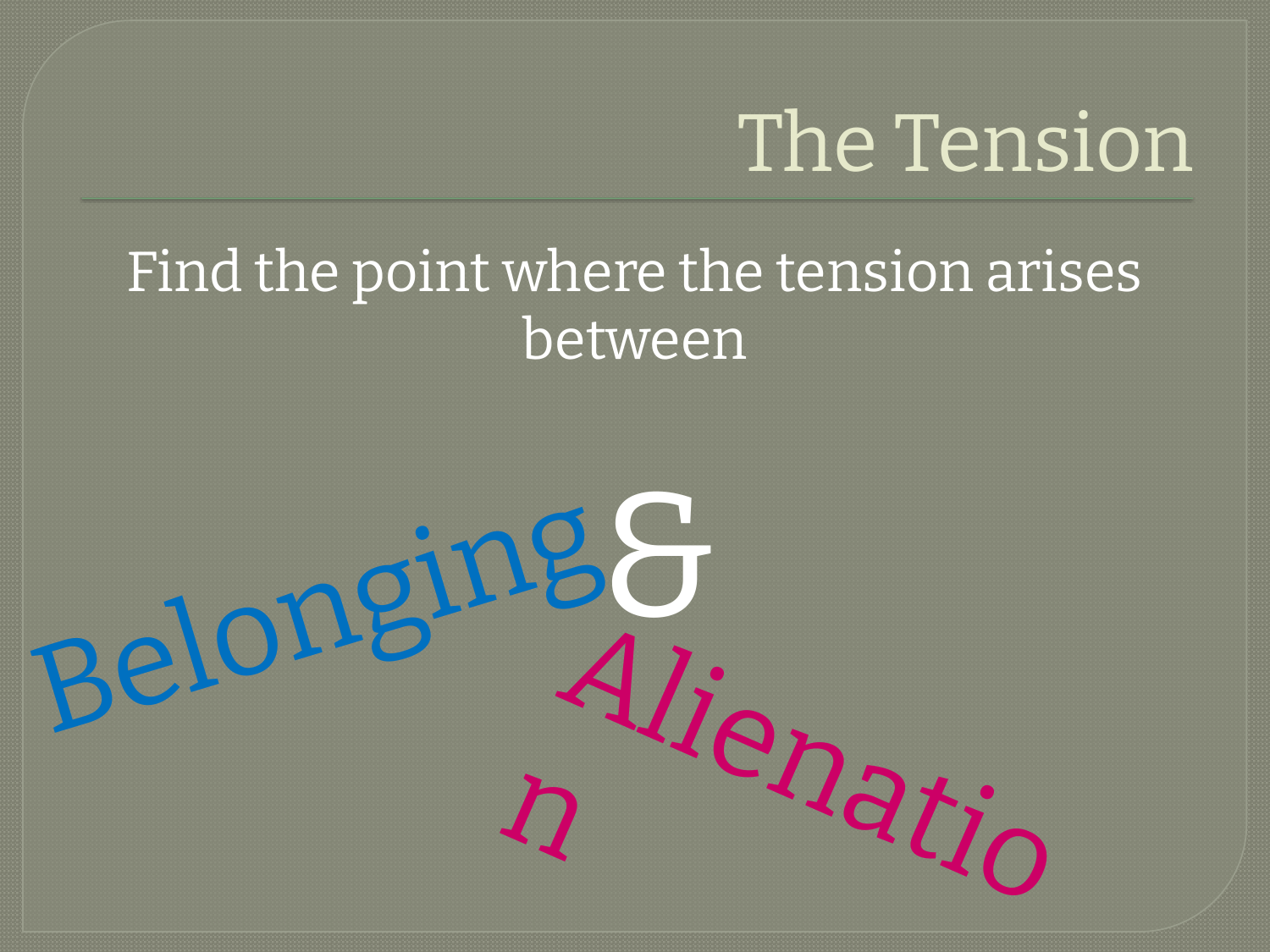

# The Tension
Find the point where the tension arises
between
&
Belonging
Alienation